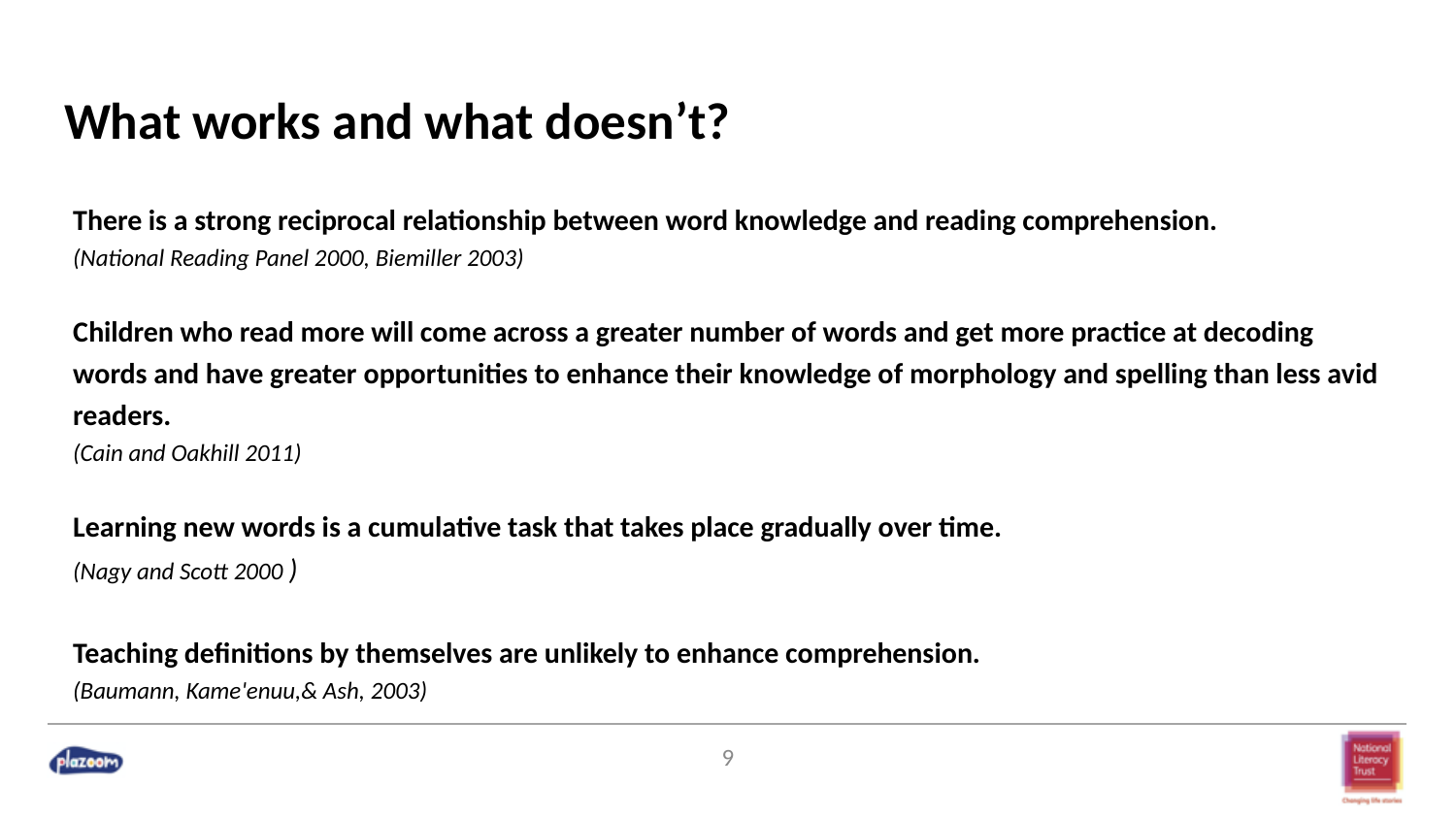

# What works and what doesn’t?
There is a strong reciprocal relationship between word knowledge and reading comprehension.
(National Reading Panel 2000, Biemiller 2003)

Children who read more will come across a greater number of words and get more practice at decoding words and have greater opportunities to enhance their knowledge of morphology and spelling than less avid readers.
(Cain and Oakhill 2011)

Learning new words is a cumulative task that takes place gradually over time.
(Nagy and Scott 2000 )

Teaching definitions by themselves are unlikely to enhance comprehension.
(Baumann, Kame'enuu,& Ash, 2003)